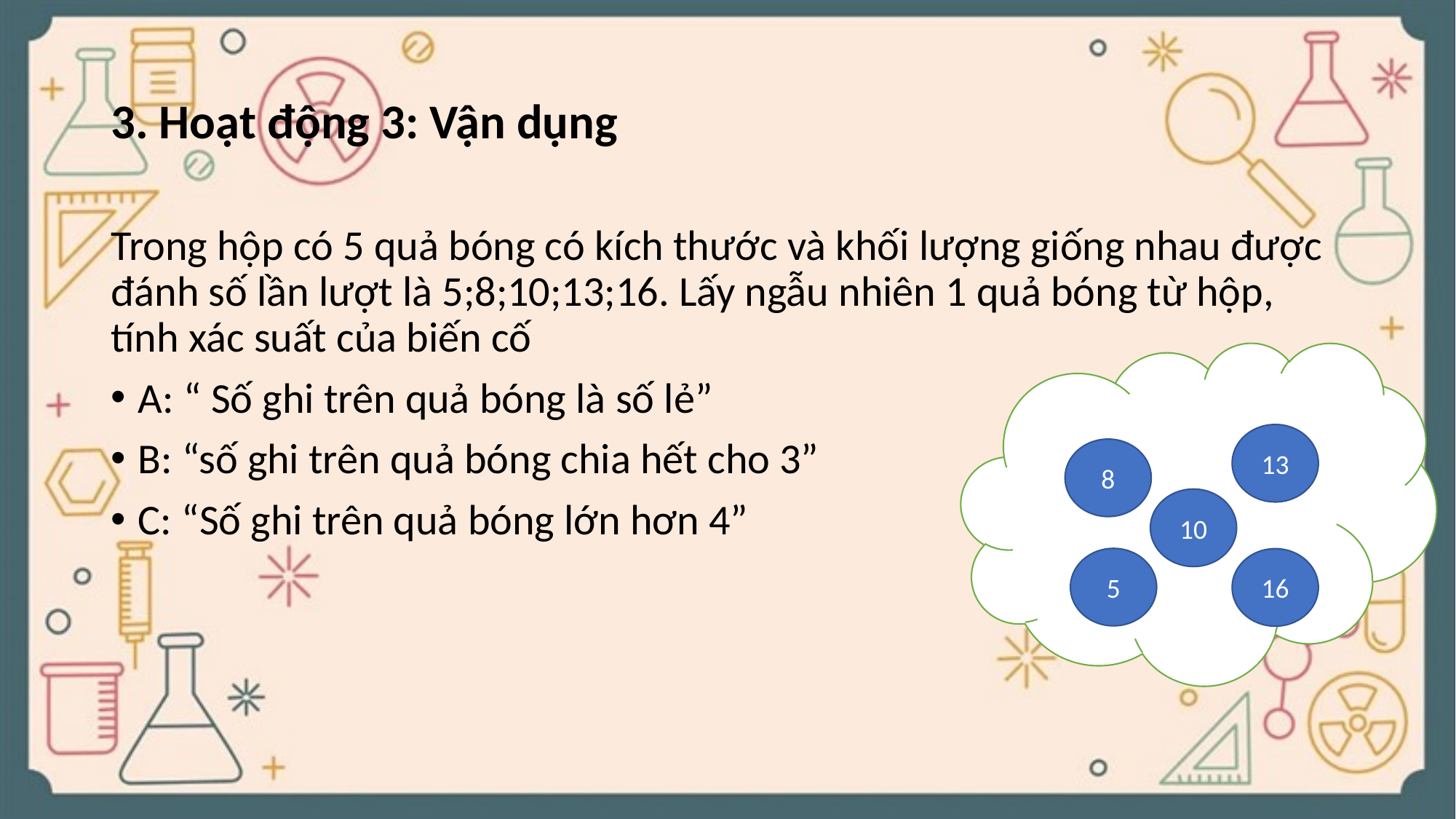

# 3. Hoạt động 3: Vận dụng
Trong hộp có 5 quả bóng có kích thước và khối lượng giống nhau được đánh số lần lượt là 5;8;10;13;16. Lấy ngẫu nhiên 1 quả bóng từ hộp, tính xác suất của biến cố
A: “ Số ghi trên quả bóng là số lẻ”
B: “số ghi trên quả bóng chia hết cho 3”
C: “Số ghi trên quả bóng lớn hơn 4”

13
8
10
5
16